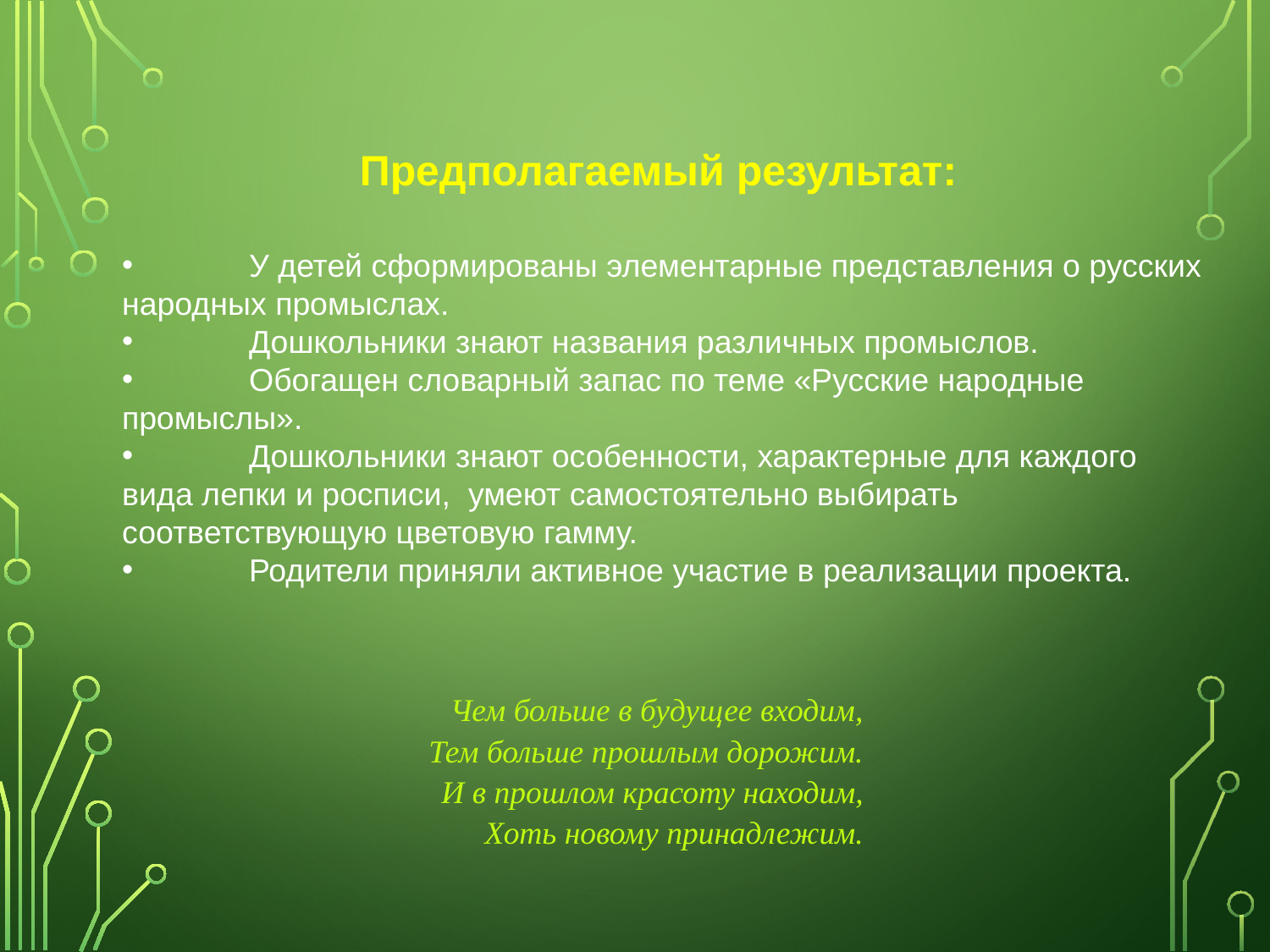

Предполагаемый результат:

 	У детей сформированы элементарные представления о русских народных промыслах.
 	Дошкольники знают названия различных промыслов.
 	Обогащен словарный запас по теме «Русские народные промыслы».
 	Дошкольники знают особенности, характерные для каждого вида лепки и росписи,  умеют самостоятельно выбирать соответствующую цветовую гамму.
 	Родители приняли активное участие в реализации проекта.

Чем больше в будущее входим,
Тем больше прошлым дорожим.
И в прошлом красоту находим,
Хоть новому принадлежим.